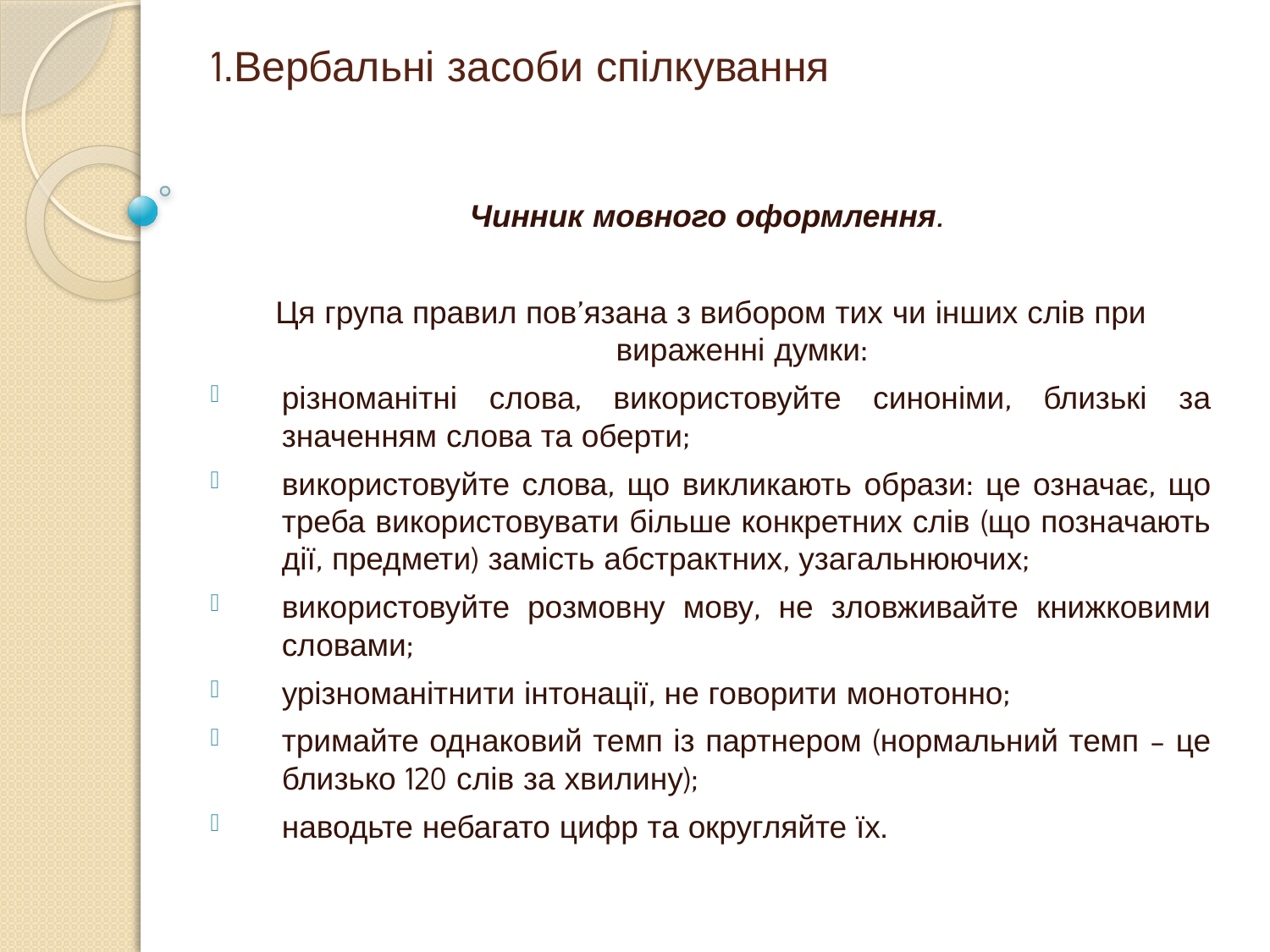

# 1.Вербальні засоби спілкування
Чинник мовного оформлення.

Ця група правил пов’язана з вибором тих чи інших слів при вираженні думки:
різноманітні слова, використовуйте синоніми, близькі за значенням слова та оберти;
використовуйте слова, що викликають образи: це означає, що треба використовувати більше конкретних слів (що позначають дії, предмети) замість абстрактних, узагальнюючих;
використовуйте розмовну мову, не зловживайте книжковими словами;
урізноманітнити інтонації, не говорити монотонно;
тримайте однаковий темп із партнером (нормальний темп – це близько 120 слів за хвилину);
наводьте небагато цифр та округляйте їх.